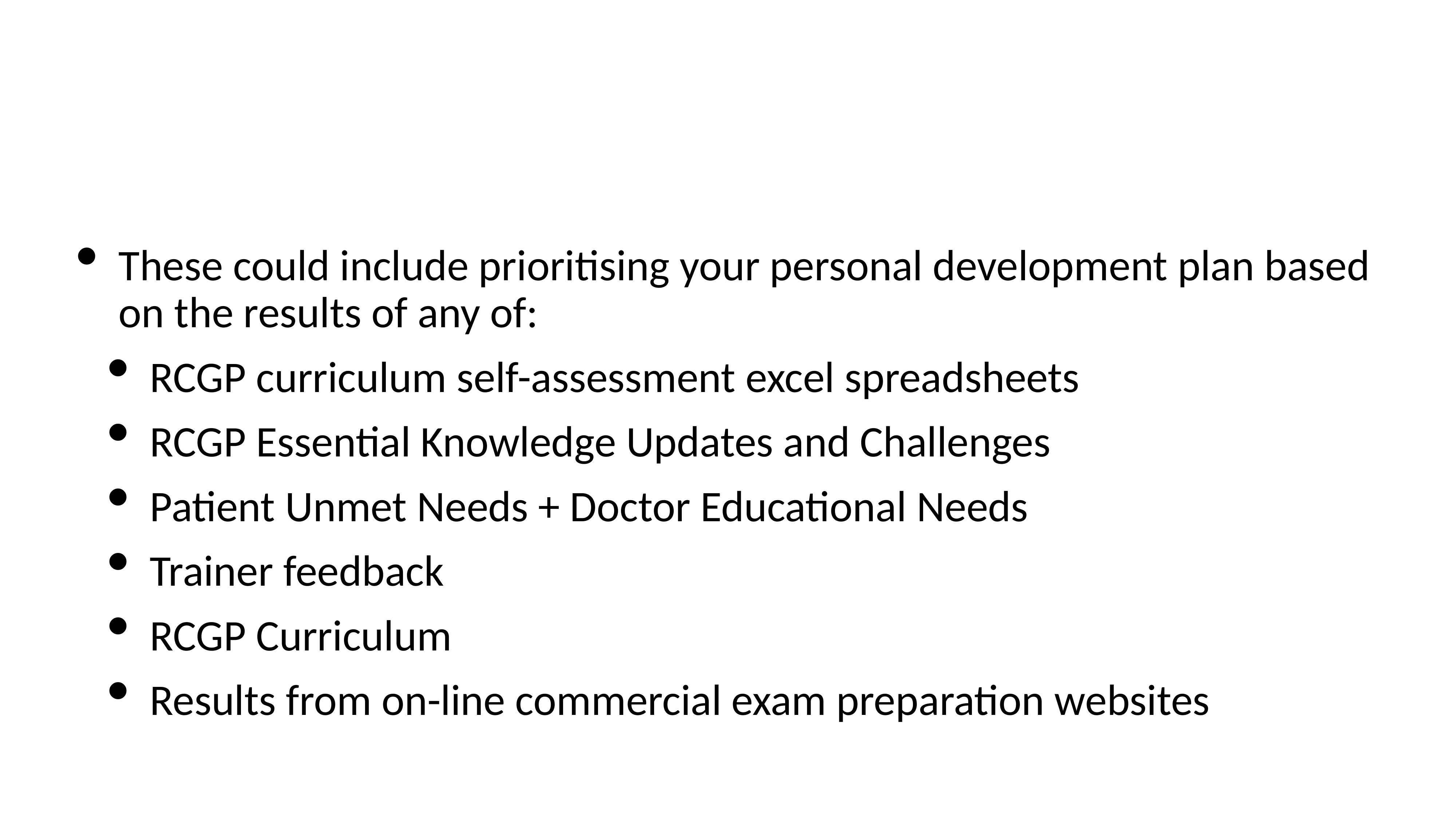

These could include prioritising your personal development plan based on the results of any of:
RCGP curriculum self-assessment excel spreadsheets
RCGP Essential Knowledge Updates and Challenges
Patient Unmet Needs + Doctor Educational Needs
Trainer feedback
RCGP Curriculum
Results from on-line commercial exam preparation websites